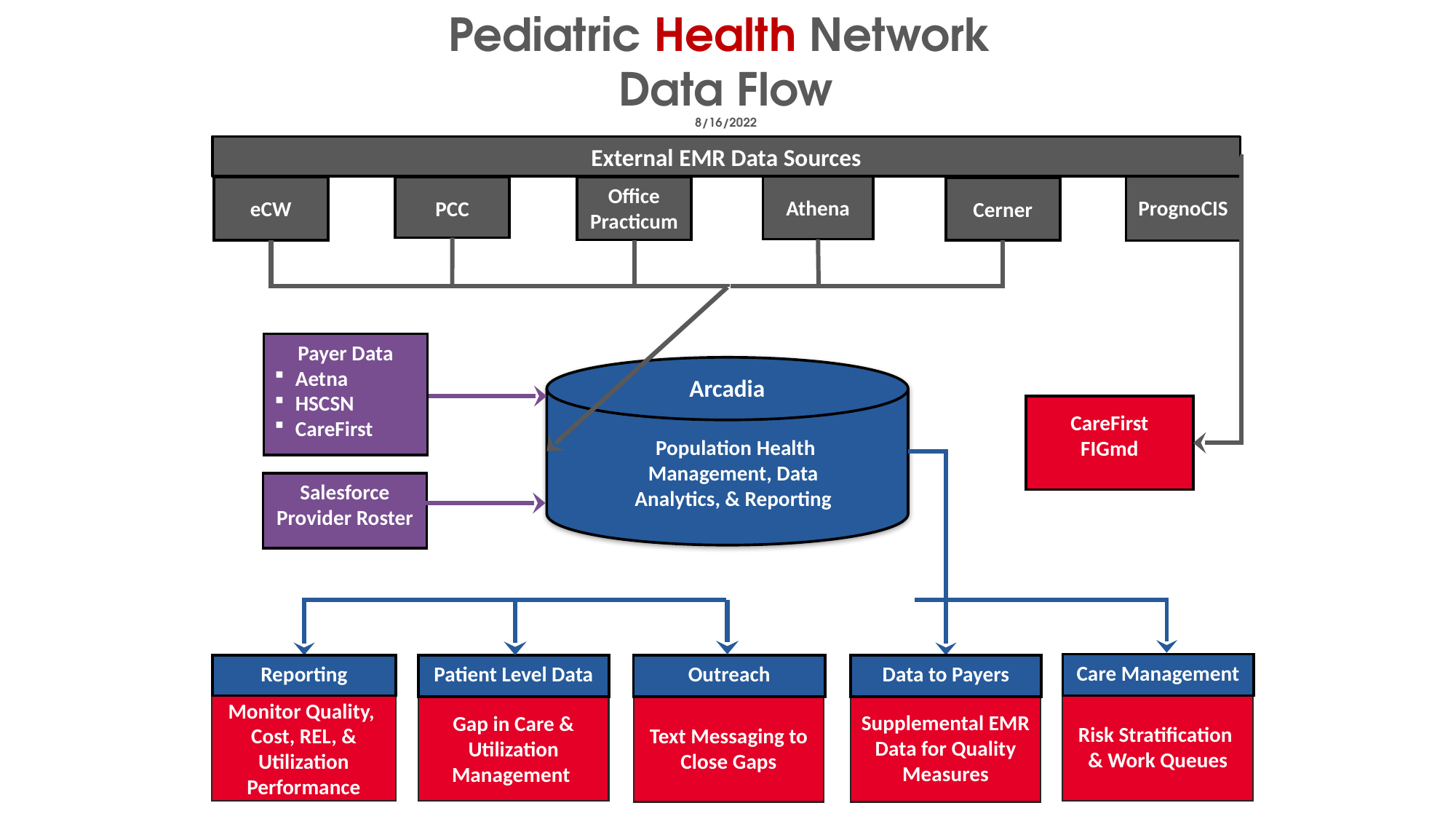

Pediatric Health Network
Data Flow
8/16/2022
External EMR Data Sources
PrognoCIS
Athena
Office Practicum
PCC
eCW
Cerner
Payer Data
Aetna
HSCSN
CareFirst

HSCSN

Arcadia
CareFirst
FIGmd

 Population Health Management, Data Analytics, & Reporting
Salesforce
Provider Roster

Care Management

Patient Level Data
Outreach

Data to Payers

Reporting

Risk Stratification
& Work Queues
Text Messaging to Close Gaps
Supplemental EMR Data for Quality Measures
Gap in Care & Utilization Management
Monitor Quality,
Cost, REL, & Utilization Performance